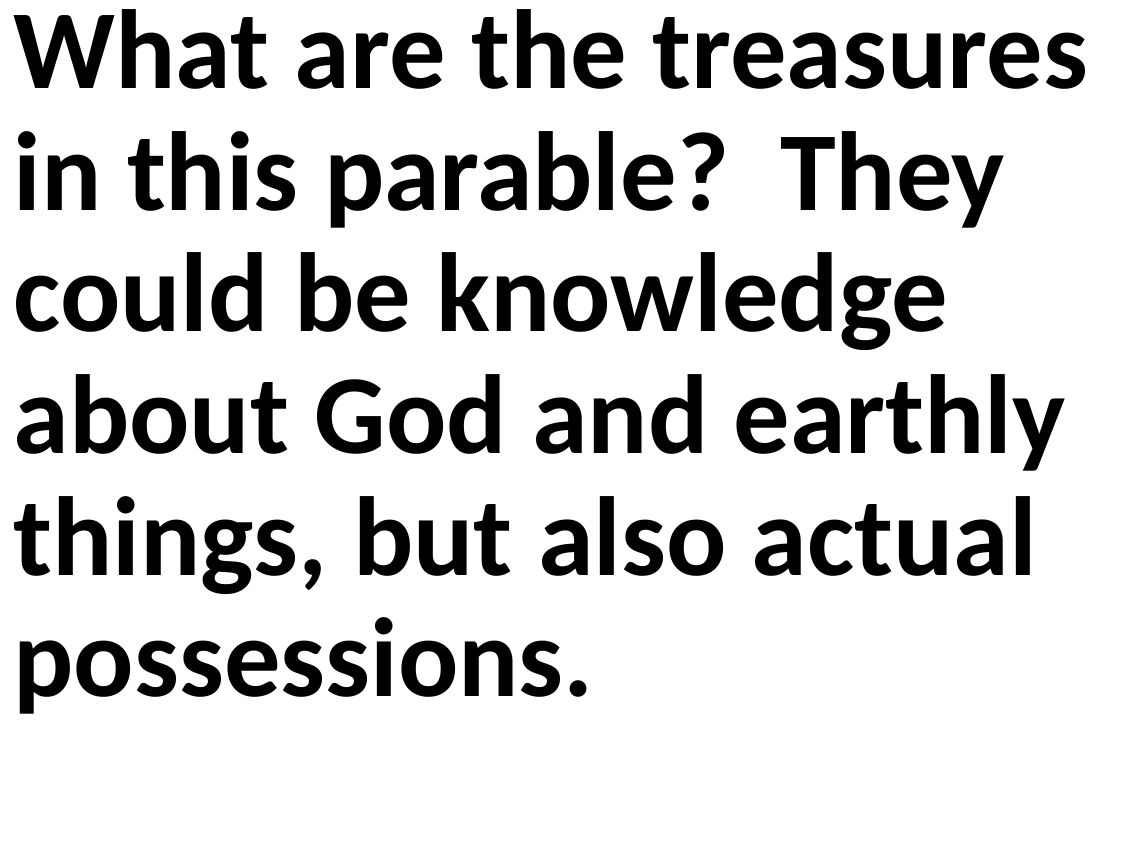

What are the treasures in this parable?  They could be knowledge about God and earthly things, but also actual possessions.